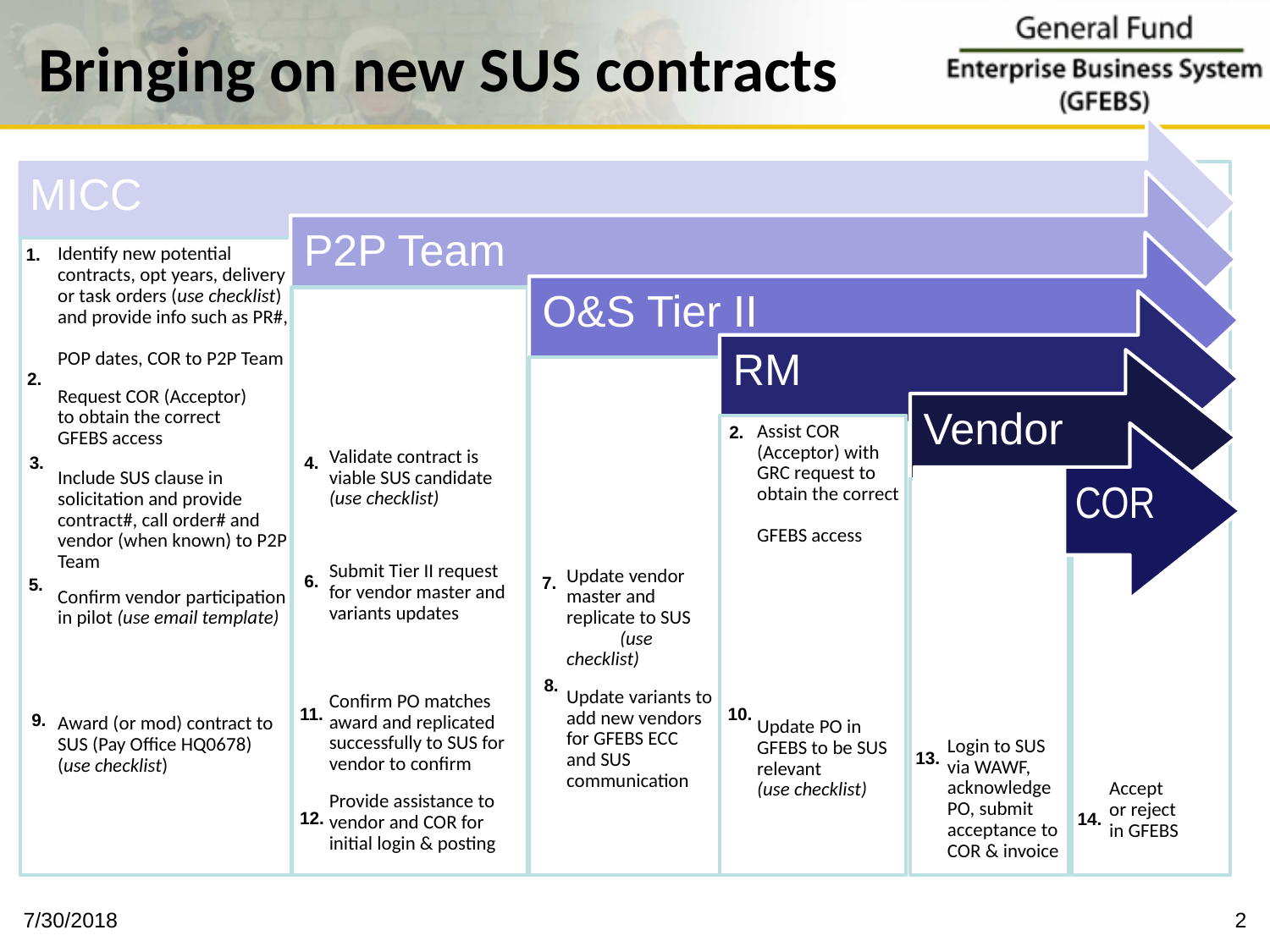

# Bringing on new SUS contracts

MICC
P2P Team
O&S Tier II
Identify new potential contracts, opt years, delivery or task orders (use checklist) and provide info such as PR#,
POP dates, COR to P2P Team

Request COR (Acceptor)
to obtain the correct
GFEBS access

Include SUS clause in solicitation and provide contract#, call order# and vendor (when known) to P2P Team

Confirm vendor participation in pilot (use email template)

Award (or mod) contract to SUS (Pay Office HQ0678)
(use checklist)

Validate contract is      viable SUS candidate      (use checklist)

Submit Tier II request for vendor master and variants updates

Confirm PO matches award and replicated successfully to SUS for vendor to confirm

Provide assistance to vendor and COR for initial login & posting
RM
Vendor

Update vendor master and    replicate to SUS                   (use checklist)

Update variants to add new vendors for GFEBS ECC
and SUS communication
Assist COR (Acceptor) with GRC request to obtain the correct
GFEBS access

Update PO in GFEBS to be SUS relevant            (use checklist)

Login to SUS via WAWF, acknowledge PO, submit acceptance to COR & invoice

Accept
or reject
in GFEBS
1.
2.
2.
            COR
3.
4.

6.
7.
5.
8.
11.
10.
9.
13.
12.
14.

7/30/2018

2